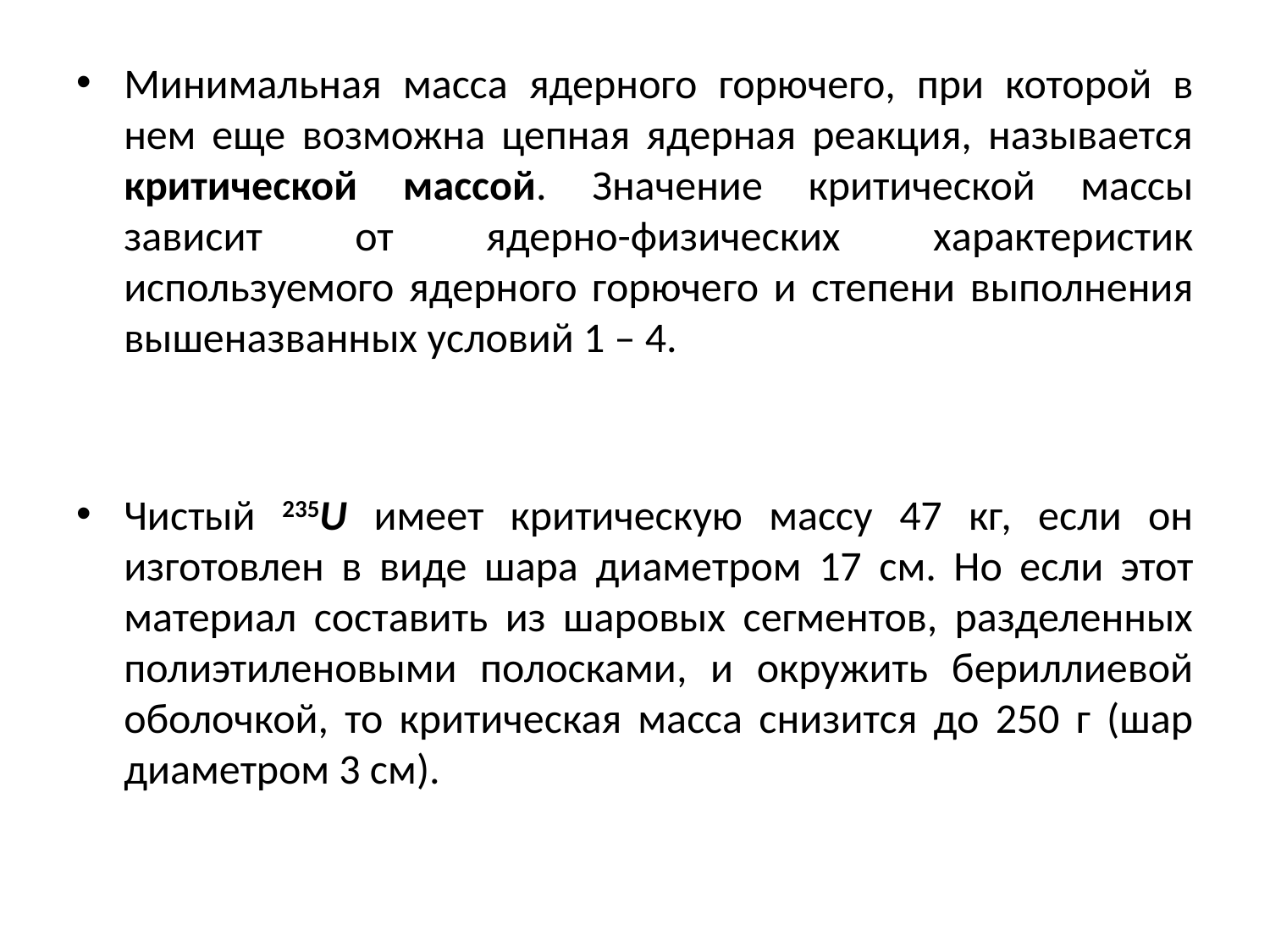

Минимальная масса ядерного горючего, при которой в нем еще возможна цепная ядерная реакция, называется критической массой. Значение критической массы зависит от ядерно-физических характеристик используемого ядерного горючего и степени выполнения вышеназванных условий 1 – 4.

Чистый 235U имеет критическую массу 47 кг, если он изготовлен в виде шара диаметром 17 см. Но если этот материал составить из шаровых сегментов, разделенных полиэтиленовыми полосками, и окружить бериллиевой оболочкой, то критическая масса снизится до 250 г (шар диаметром 3 см).